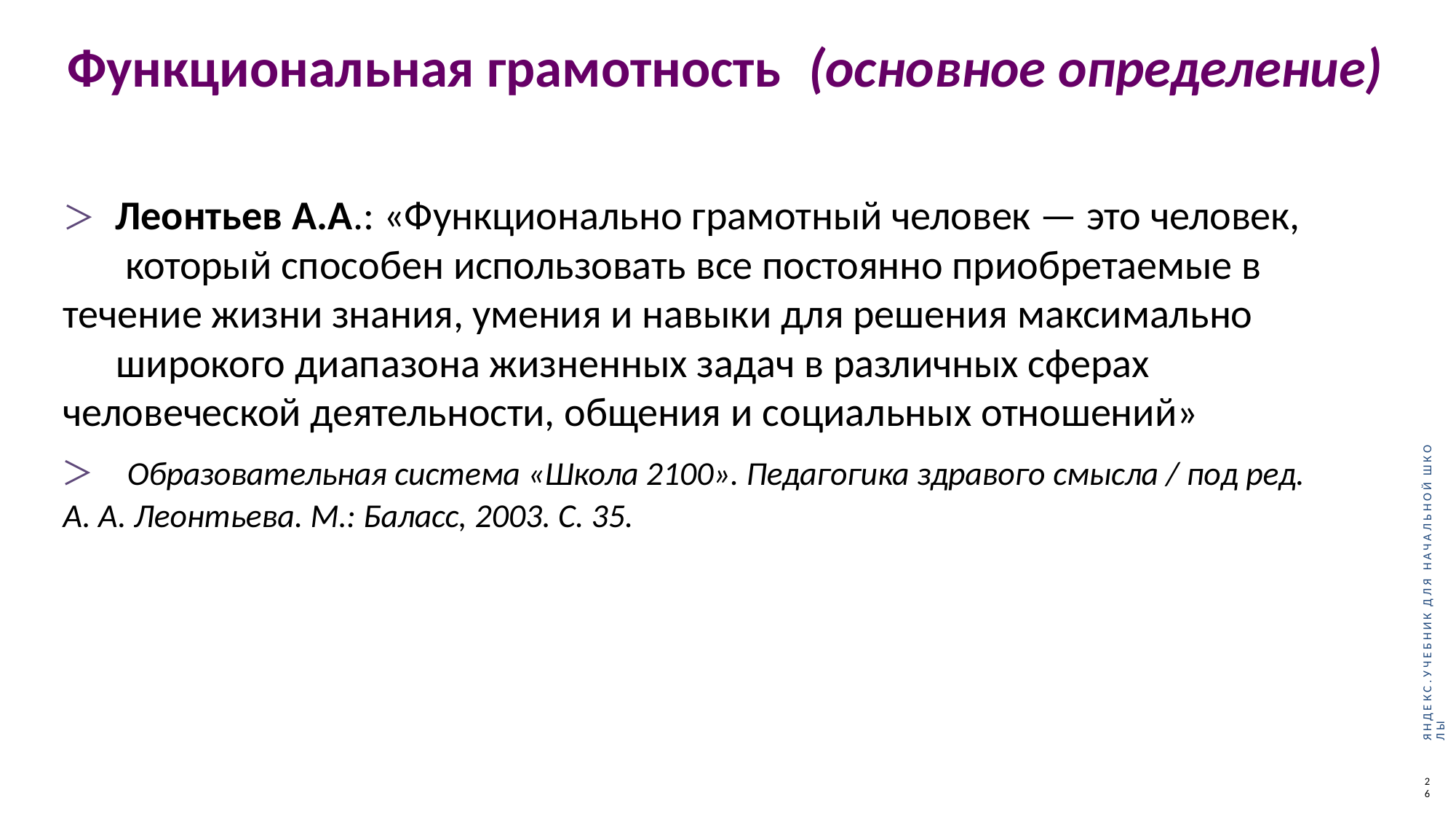

# Функциональная грамотность	(основное определение)
＞ Леонтьев А.А.: «Функционально грамотный человек — это человек,  который способен использовать все постоянно приобретаемые в
течение жизни знания, умения и навыки для решения максимально  широкого диапазона жизненных задач в различных сферах
человеческой деятельности, общения и социальных отношений»
＞	Образовательная система «Школа 2100». Педагогика здравого смысла / под ред.
А. А. Леонтьева. М.: Баласс, 2003. С. 35.
Я Н Д Е К С . У Ч Е Б Н И К  Д Л Я   Н А Ч А Л Ь Н О Й  Ш К О Л Ы
2
6